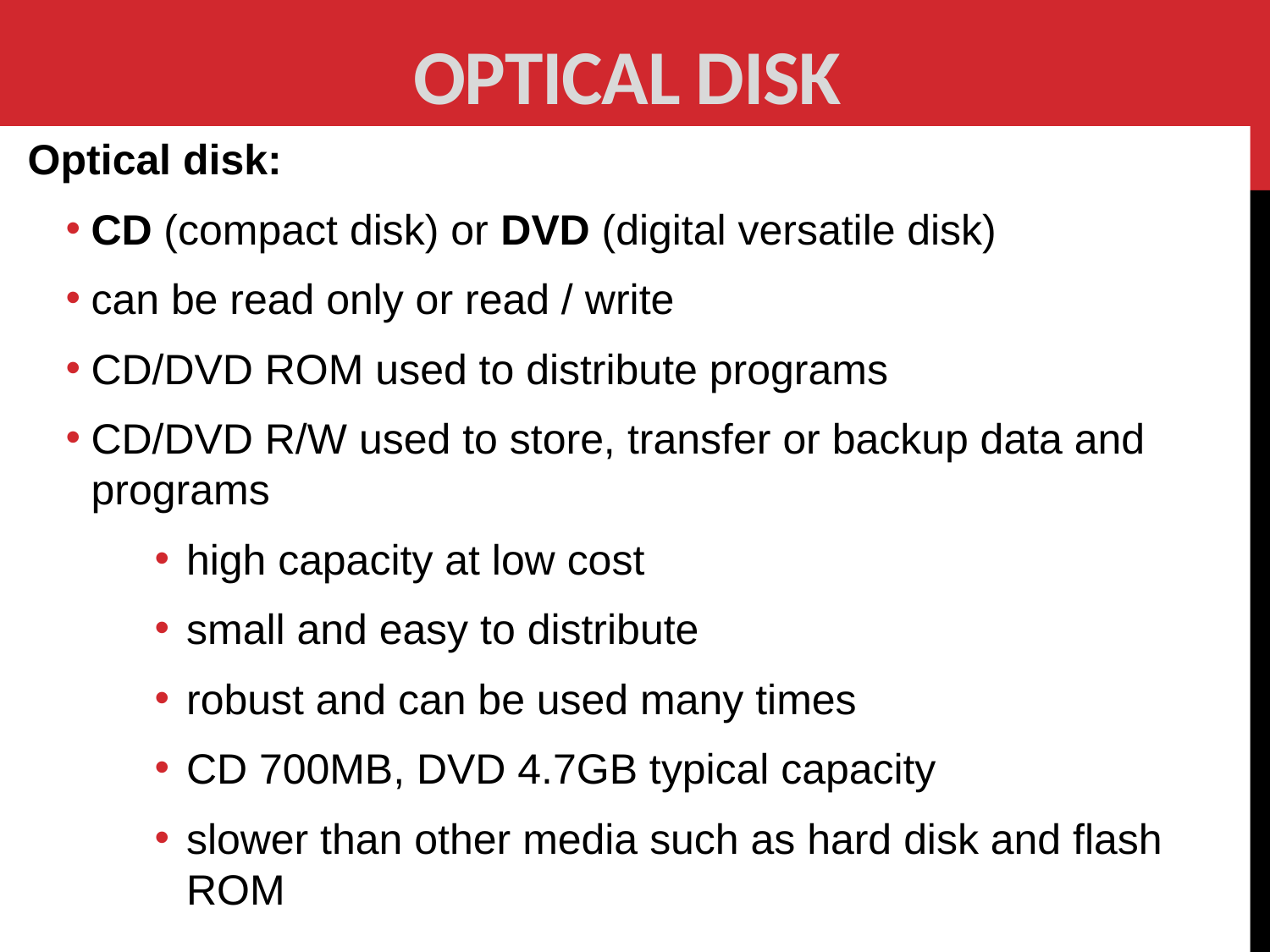

# Optical Disk
Optical disk:
CD (compact disk) or DVD (digital versatile disk)
can be read only or read / write
CD/DVD ROM used to distribute programs
CD/DVD R/W used to store, transfer or backup data and programs
high capacity at low cost
small and easy to distribute
robust and can be used many times
CD 700MB, DVD 4.7GB typical capacity
slower than other media such as hard disk and flash ROM